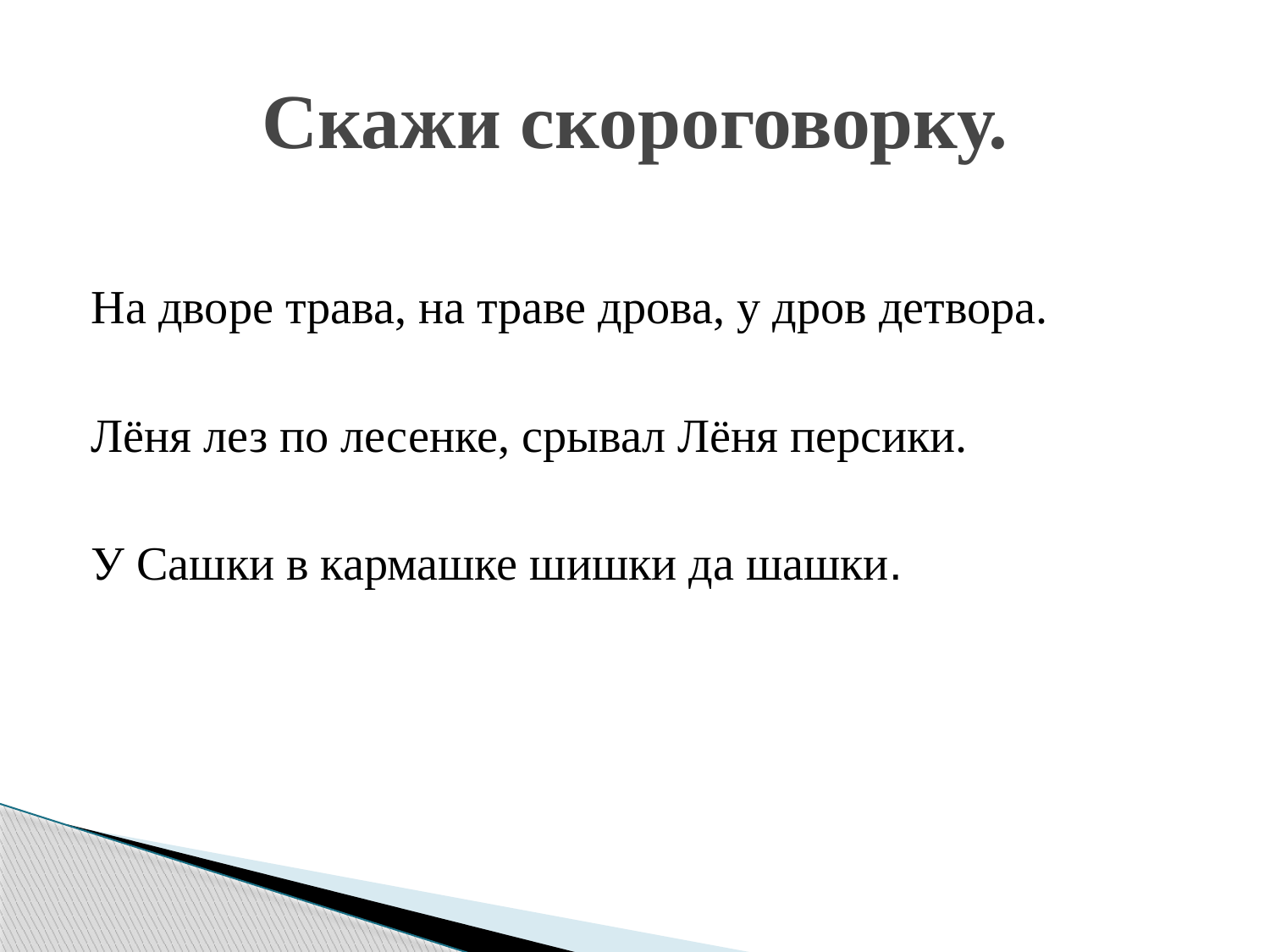

# Скажи скороговорку.

На дворе трава, на траве дрова, у дров детвора.

Лёня лез по лесенке, срывал Лёня персики.

У Сашки в кармашке шишки да шашки.